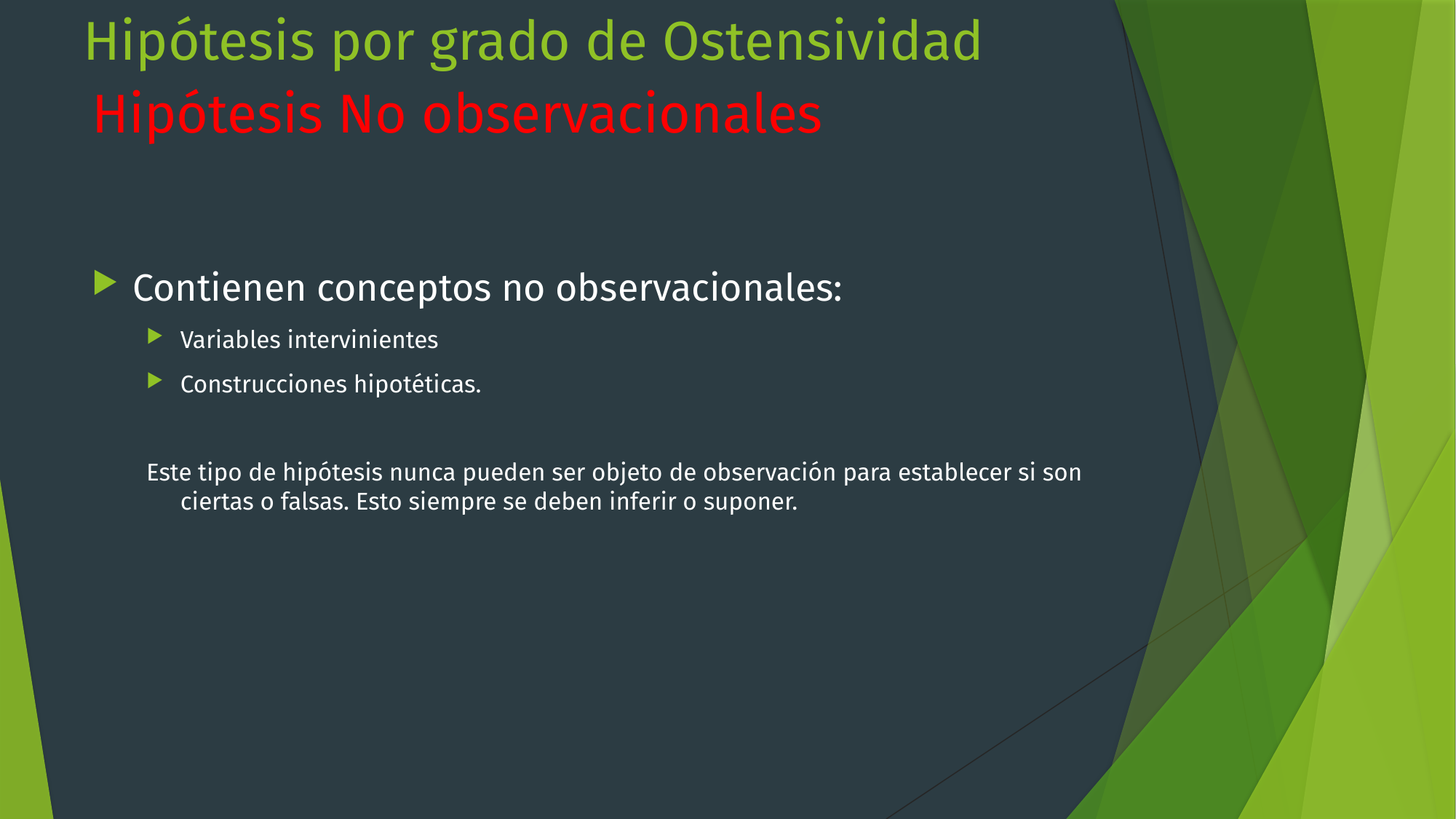

Hipótesis por grado de Ostensividad
# Hipótesis No observacionales
Contienen conceptos no observacionales:
Variables intervinientes
Construcciones hipotéticas.

Este tipo de hipótesis nunca pueden ser objeto de observación para establecer si son ciertas o falsas. Esto siempre se deben inferir o suponer.